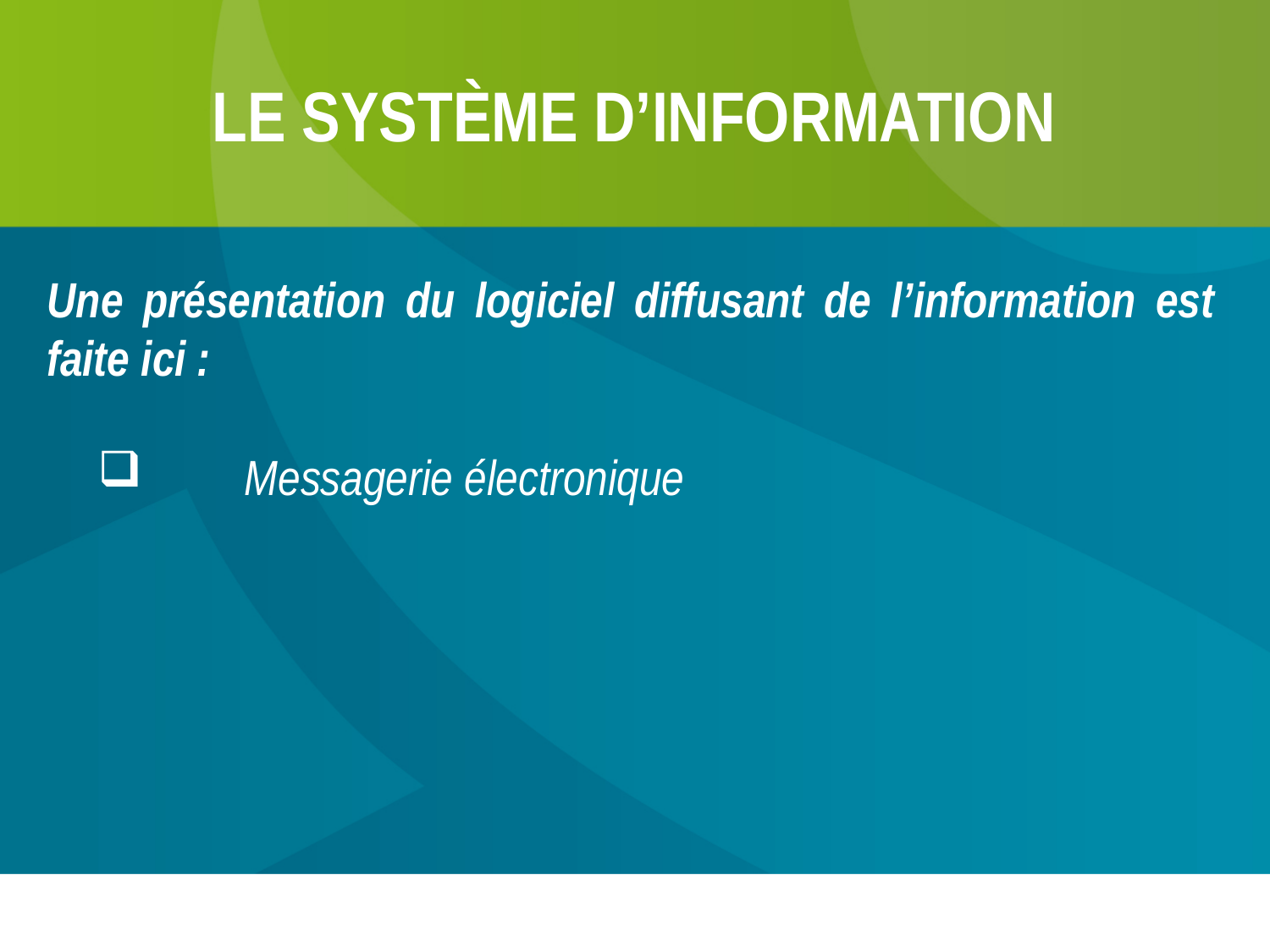

LE SYSTÈME D’INFORMATION
Une présentation du logiciel diffusant de l’information est faite ici :

	Messagerie électronique